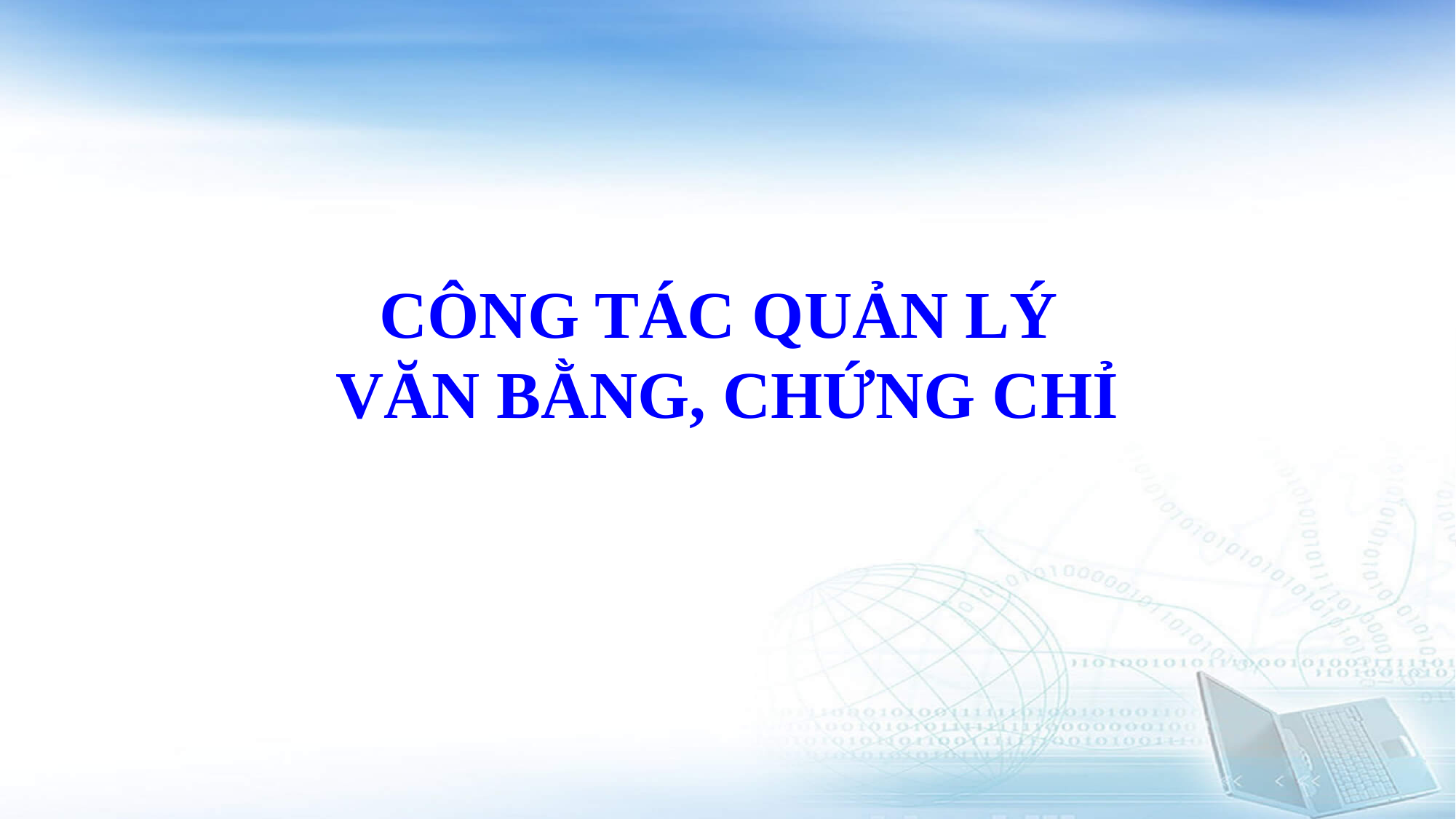

CÔNG TÁC QUẢN LÝ
VĂN BẰNG, CHỨNG CHỈ